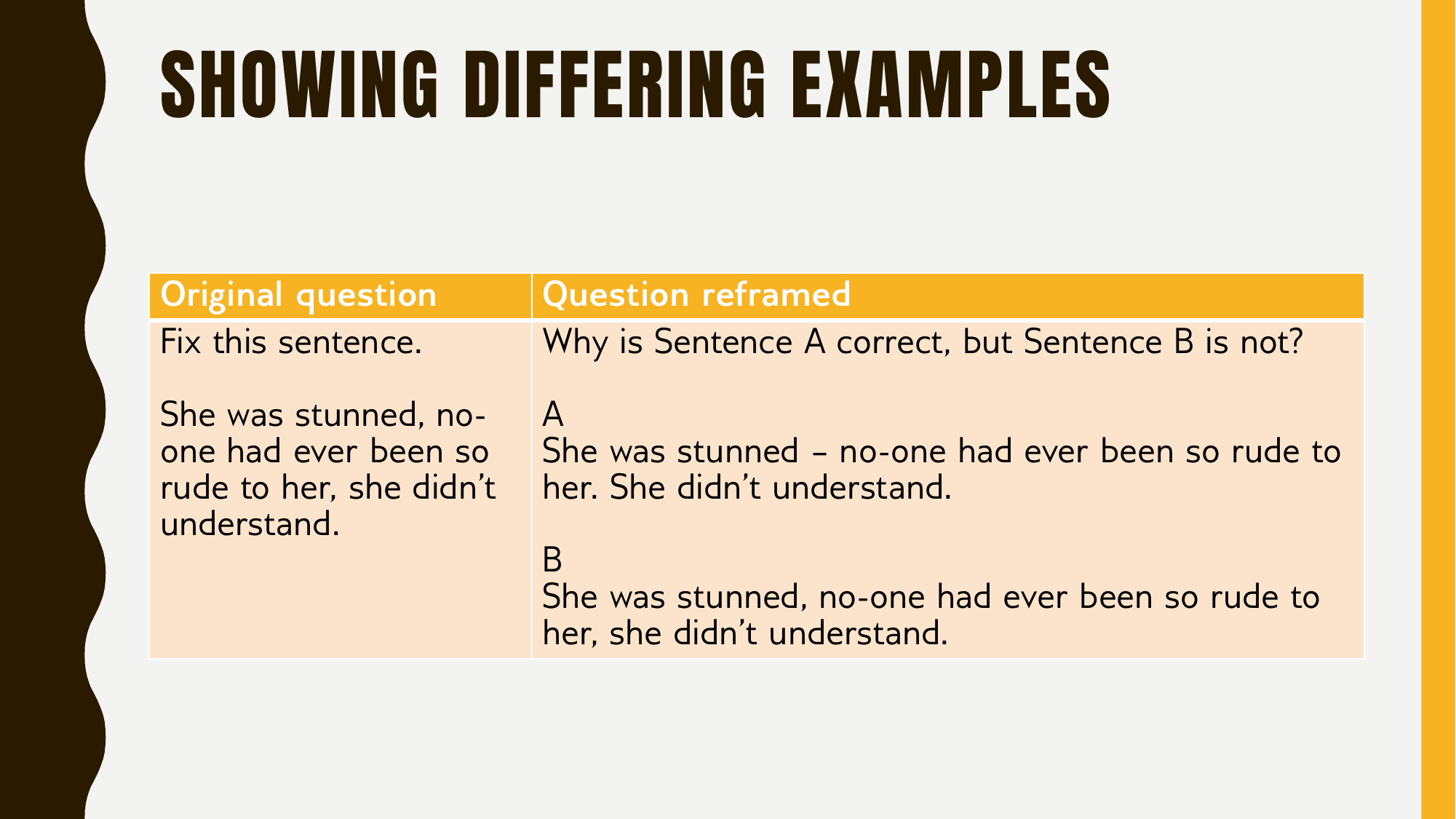

# Showing differing examples
| Original question | Question reframed |
| --- | --- |
| Fix this sentence. She was stunned, no-one had ever been so rude to her, she didn’t understand. | Why is Sentence A correct, but Sentence B is not? A She was stunned – no-one had ever been so rude to her. She didn’t understand. B She was stunned, no-one had ever been so rude to her, she didn’t understand. |